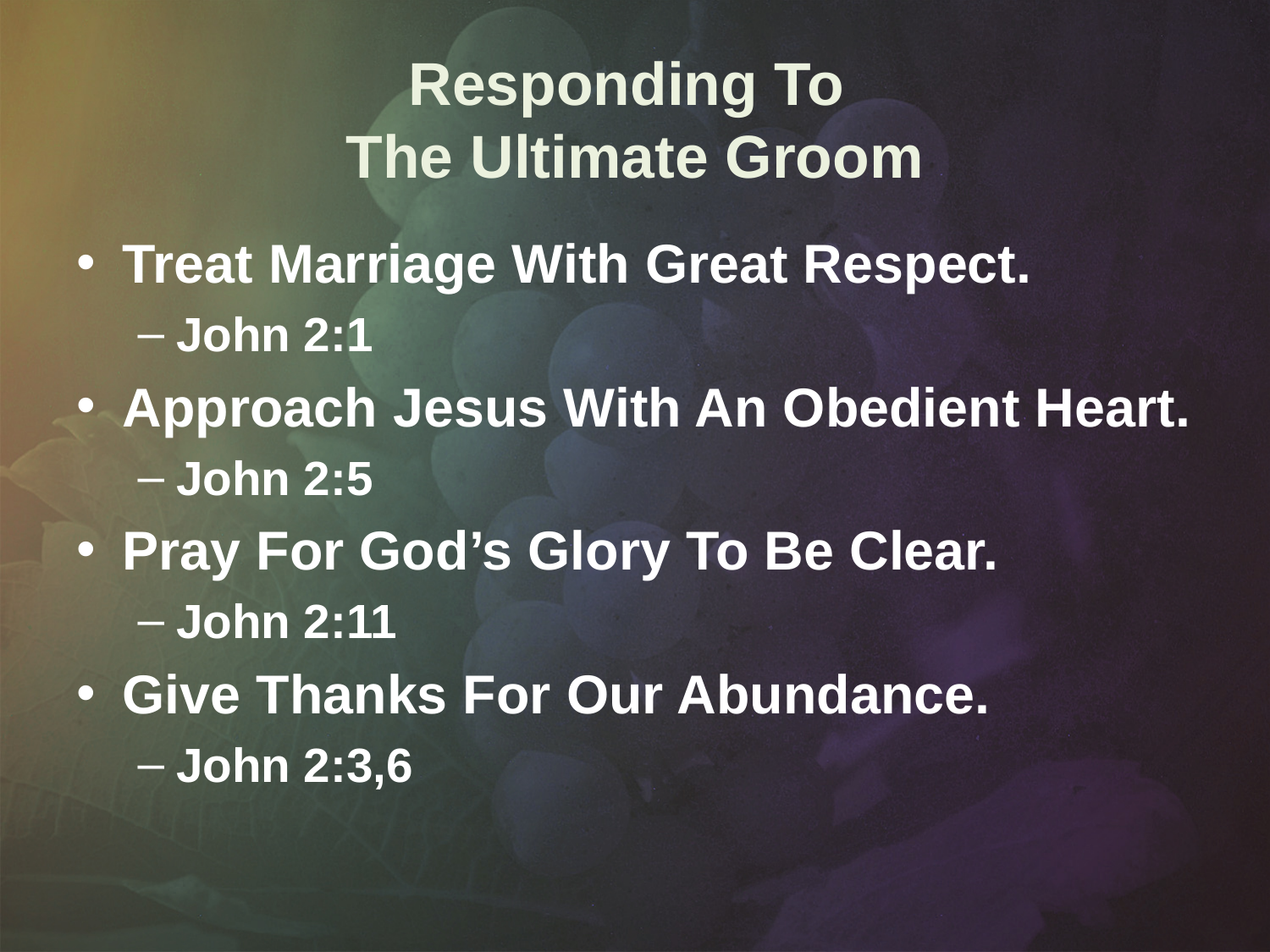

# Responding To The Ultimate Groom
Treat Marriage With Great Respect.
John 2:1
Approach Jesus With An Obedient Heart.
John 2:5
Pray For God’s Glory To Be Clear.
John 2:11
Give Thanks For Our Abundance.
John 2:3,6